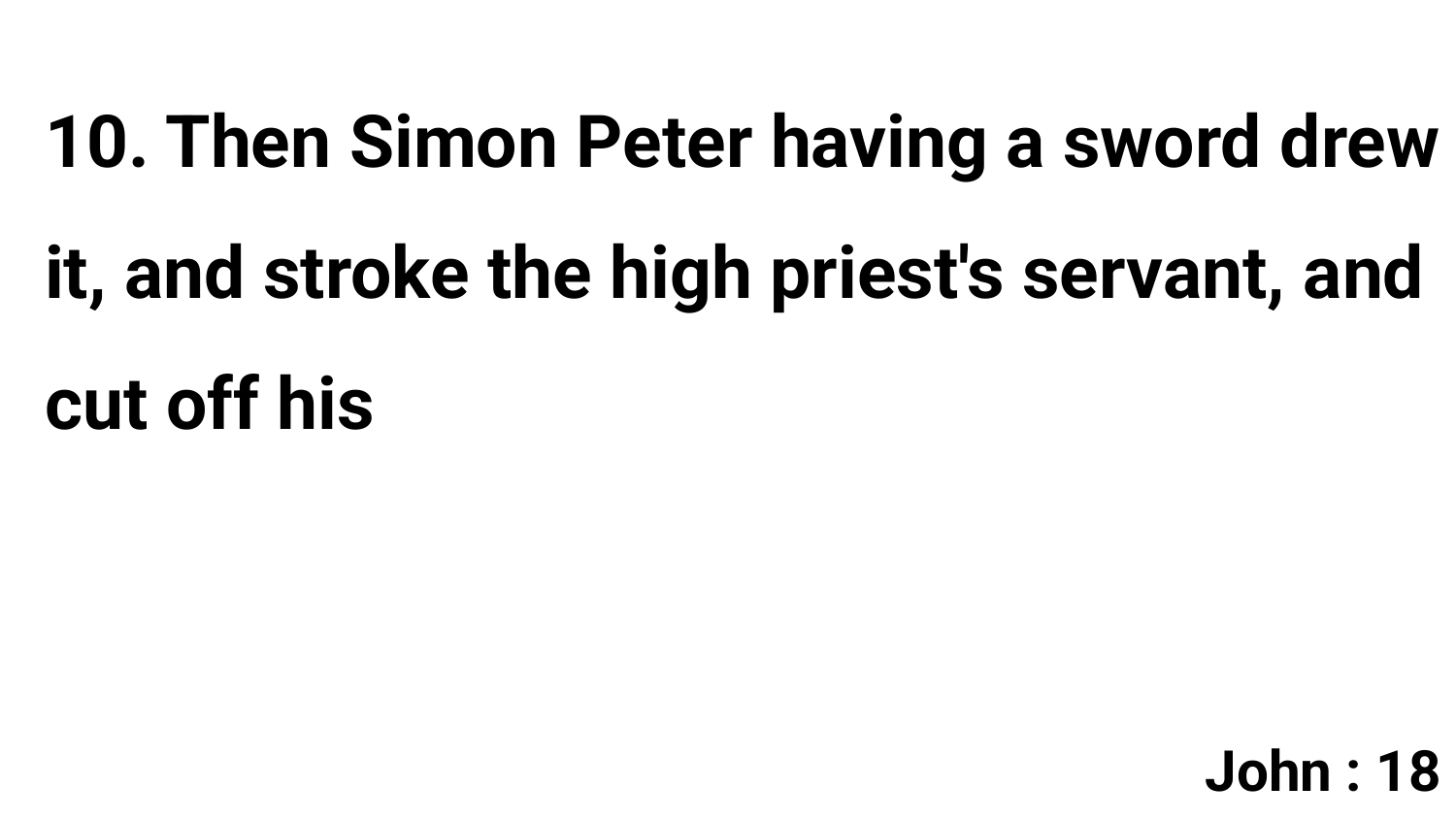

10. Then Simon Peter having a sword drew it, and stroke the high priest's servant, and cut off his
John : 18